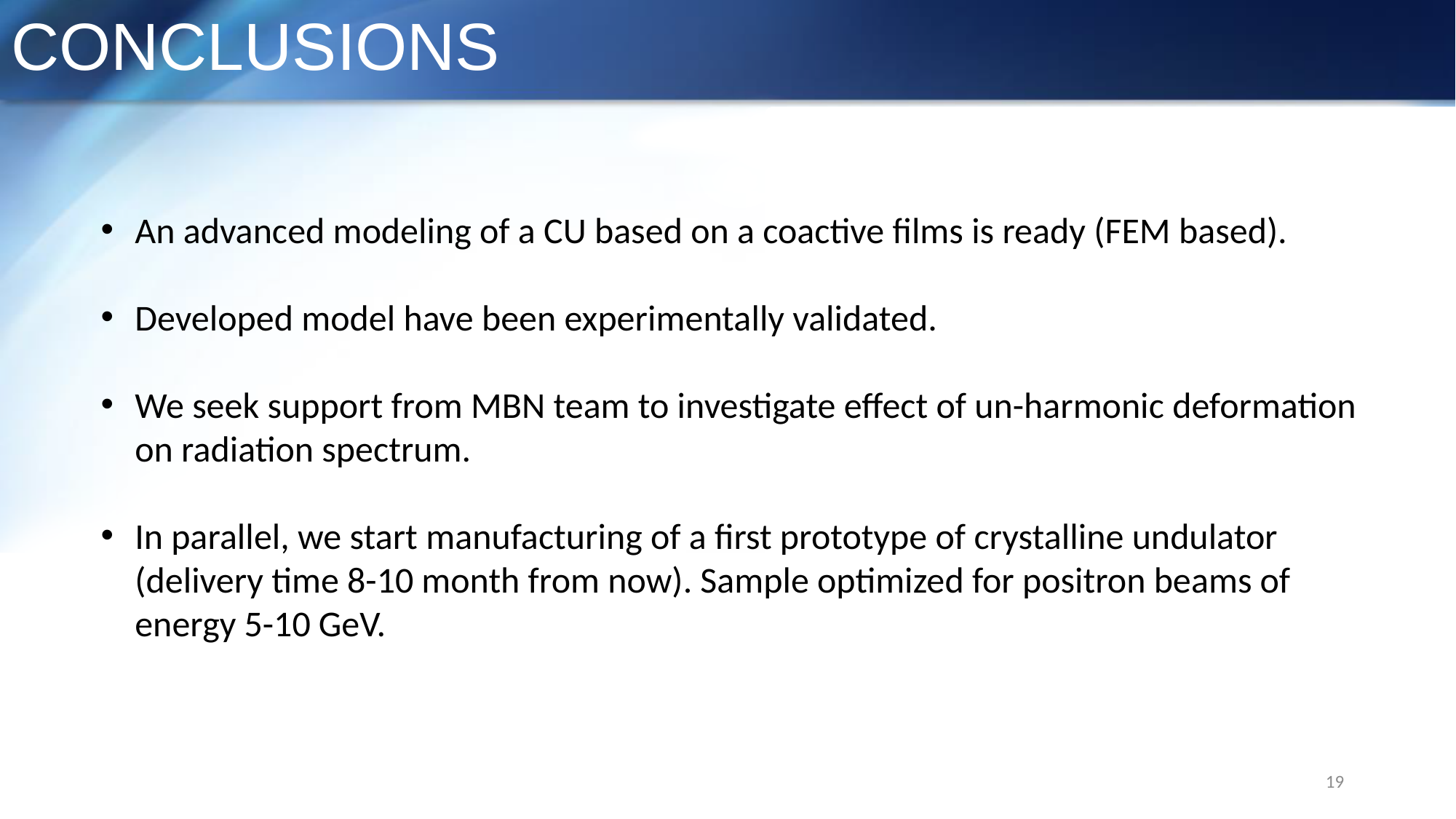

# CONCLUSIONS
An advanced modeling of a CU based on a coactive films is ready (FEM based).

Developed model have been experimentally validated.

We seek support from MBN team to investigate effect of un-harmonic deformation on radiation spectrum.

In parallel, we start manufacturing of a first prototype of crystalline undulator (delivery time 8-10 month from now). Sample optimized for positron beams of energy 5-10 GeV.
19